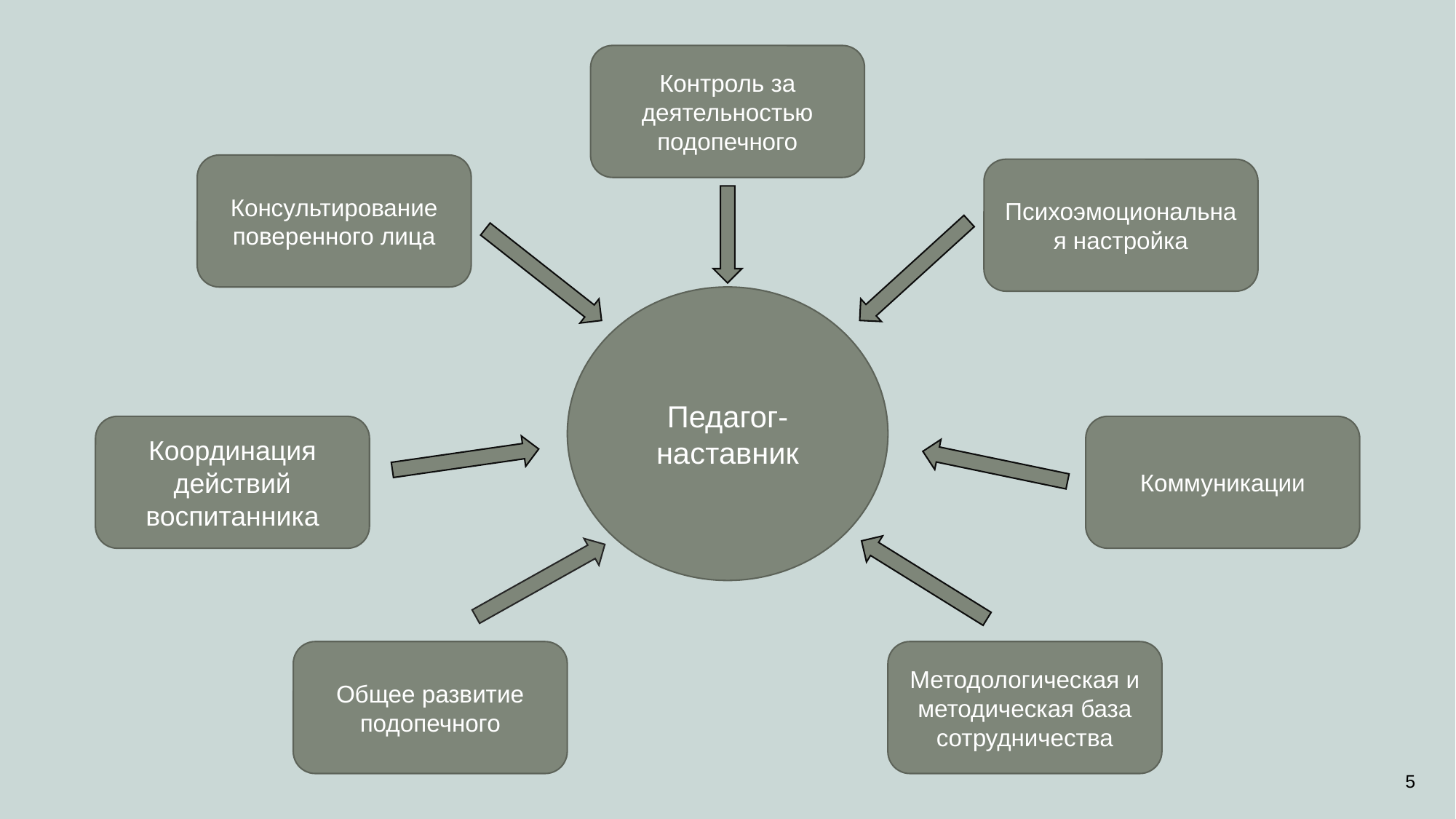

Контроль за деятельностью подопечного
Консультирование поверенного лица
Психоэмоциональная настройка

Педагог-наставник
Координация действий воспитанника
Коммуникации

Общее развитие подопечного
Методологическая и методическая база сотрудничества
5